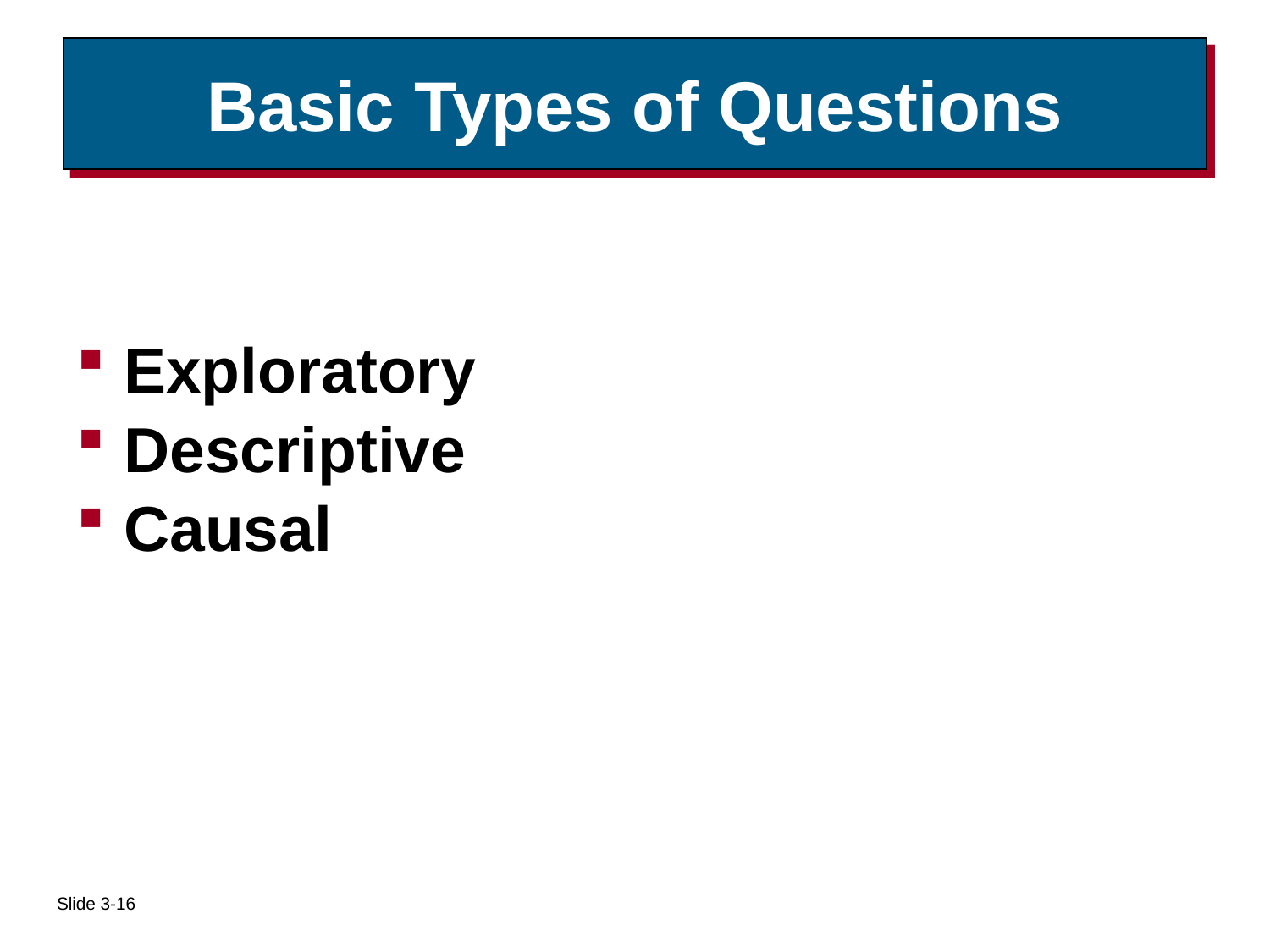

# Basic Types of Questions

Exploratory
Descriptive
Causal
Slide 3-16